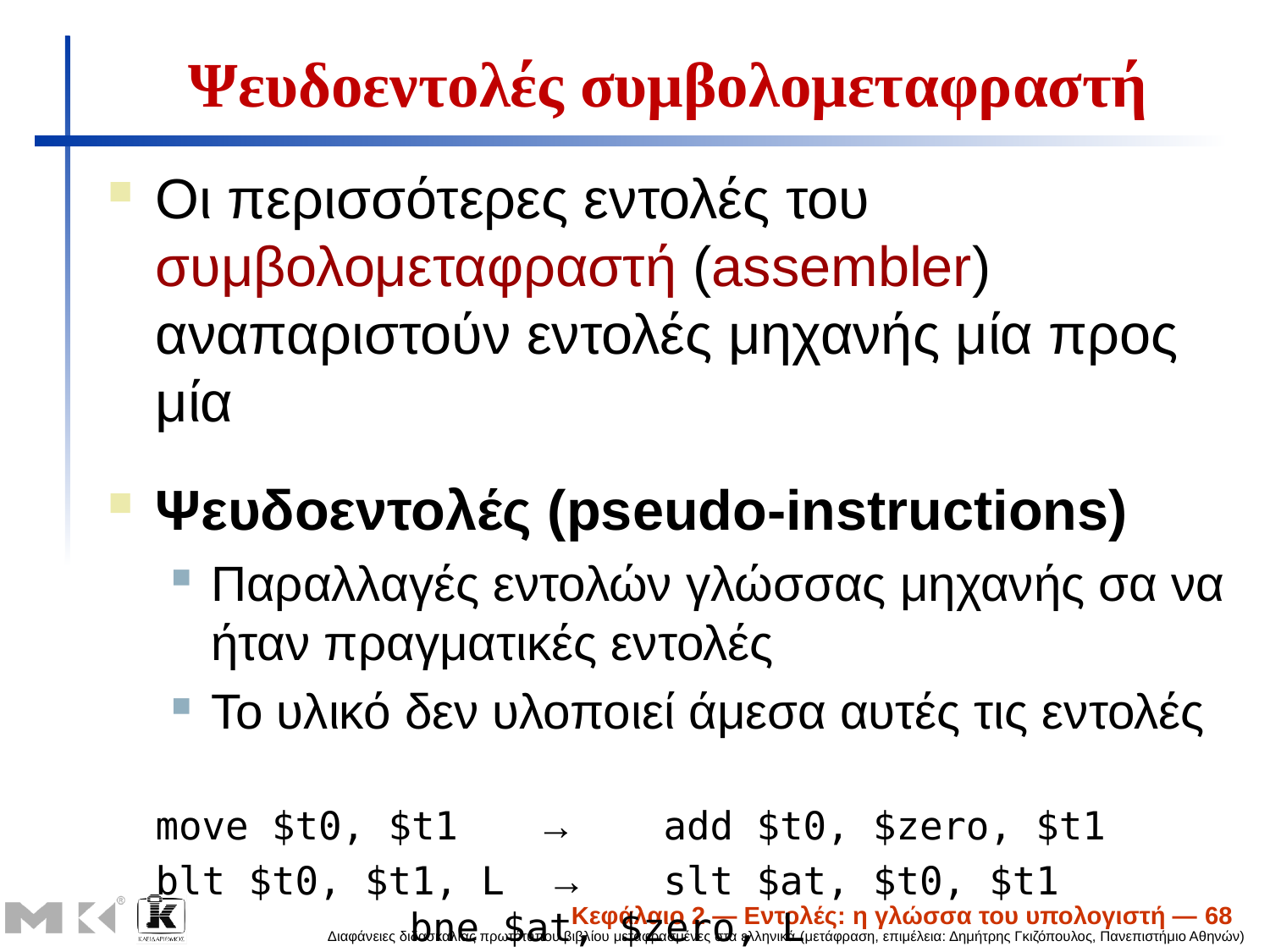

# Ψευδοεντολές συμβολομεταφραστή
Οι περισσότερες εντολές του συμβολομεταφραστή (assembler) αναπαριστούν εντολές μηχανής μία προς μία

Ψευδοεντολές (pseudo-instructions)
Παραλλαγές εντολών γλώσσας μηχανής σα να ήταν πραγματικές εντολές
Το υλικό δεν υλοποιεί άμεσα αυτές τις εντολές

	move $t0, $t1	→	add $t0, $zero, $t1
	blt $t0, $t1, L	 → 	slt $at, $t0, $t1
		bne $at, $zero, L
$at (ο καταχωρητής 1): assembler temporary
Κεφάλαιο 2 — Εντολές: η γλώσσα του υπολογιστή — 68